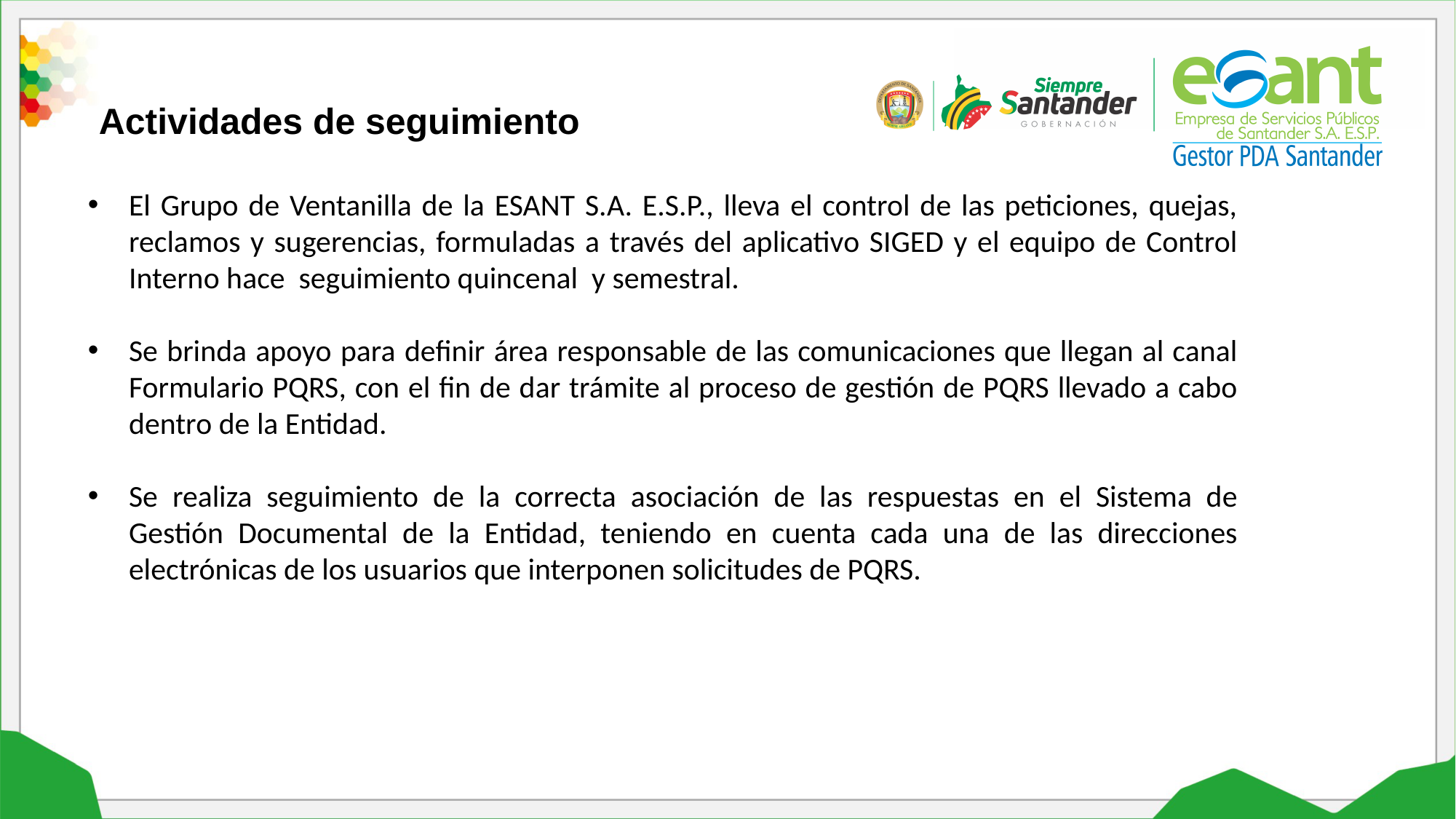

Actividades de seguimiento

El Grupo de Ventanilla de la ESANT S.A. E.S.P., lleva el control de las peticiones, quejas, reclamos y sugerencias, formuladas a través del aplicativo SIGED y el equipo de Control Interno hace  seguimiento quincenal  y semestral.

Se brinda apoyo para definir área responsable de las comunicaciones que llegan al canal Formulario PQRS, con el fin de dar trámite al proceso de gestión de PQRS llevado a cabo dentro de la Entidad.

Se realiza seguimiento de la correcta asociación de las respuestas en el Sistema de Gestión Documental de la Entidad, teniendo en cuenta cada una de las direcciones electrónicas de los usuarios que interponen solicitudes de PQRS.